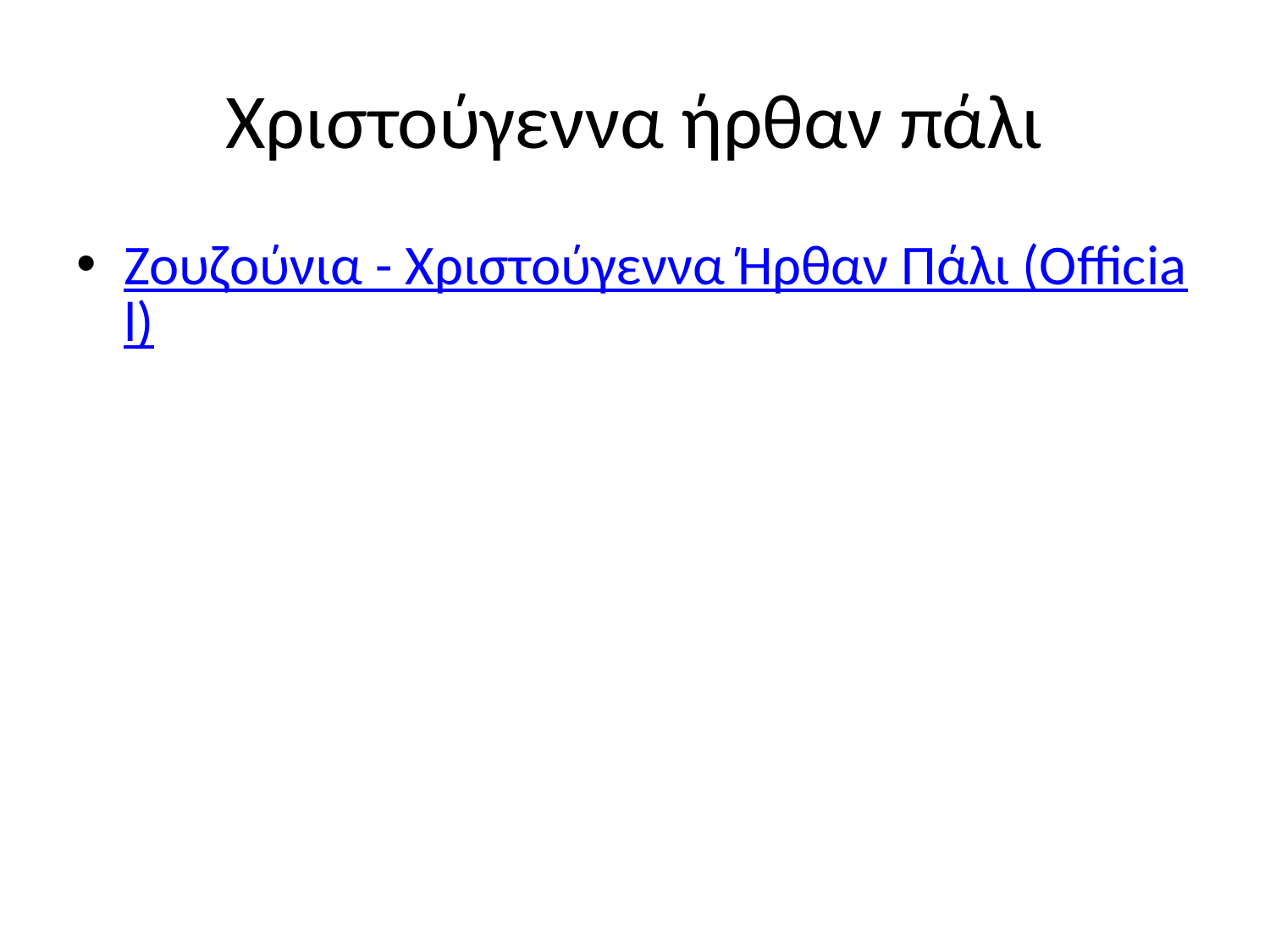

# Χριστούγεννα ήρθαν πάλι
Ζουζούνια - Χριστούγεννα Ήρθαν Πάλι (Official)